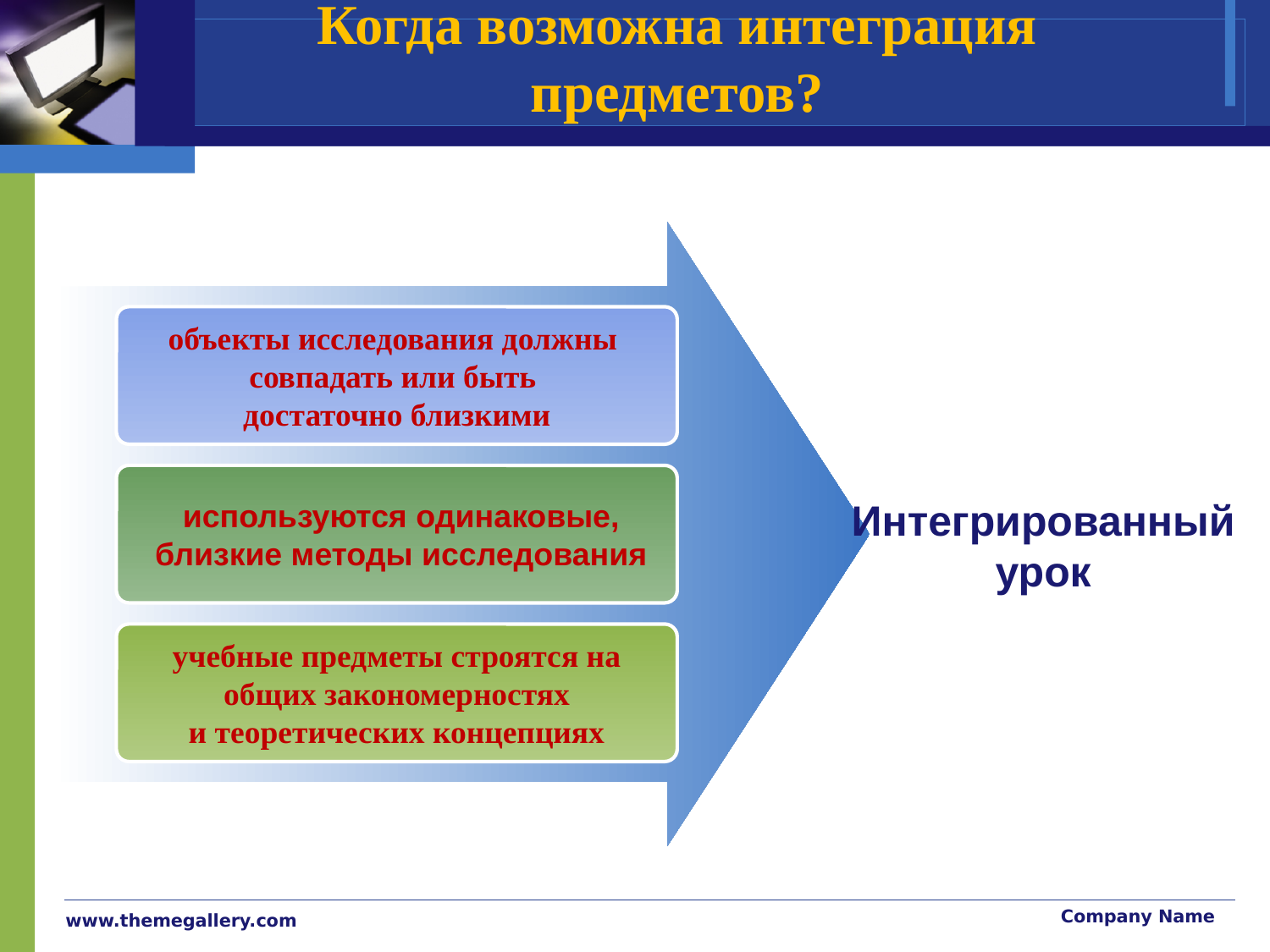

# Когда возможна интеграция предметов?

объекты исследования должны
совпадать или быть
достаточно близкими
Интегрированный урок
 используются одинаковые,
 близкие методы исследования
учебные предметы строятся на
 общих закономерностях
и теоретических концепциях
Company Name
www.themegallery.com